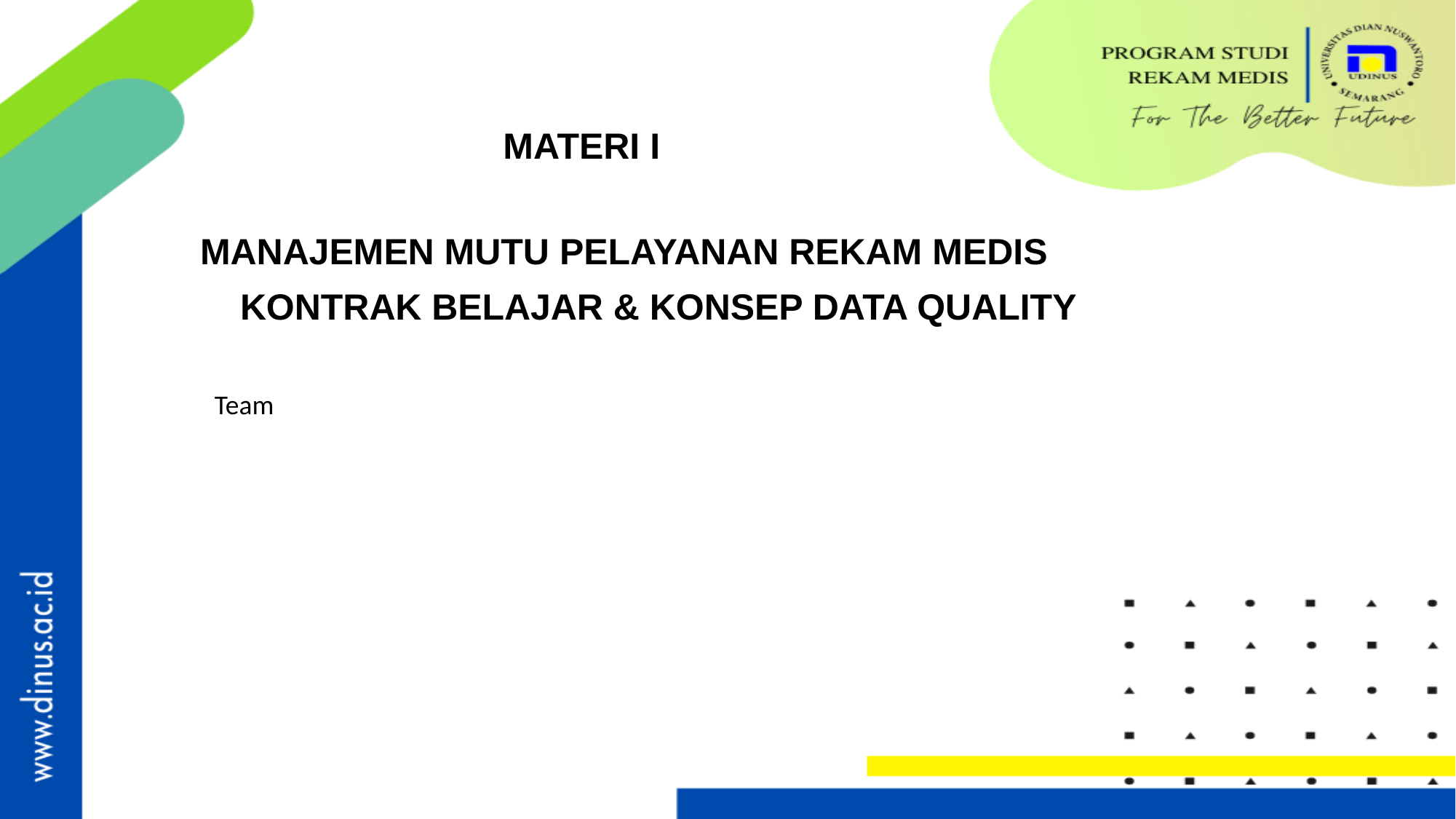

MATERI I
MANAJEMEN MUTU PELAYANAN REKAM MEDIS
KONTRAK BELAJAR & KONSEP DATA QUALITY
Team